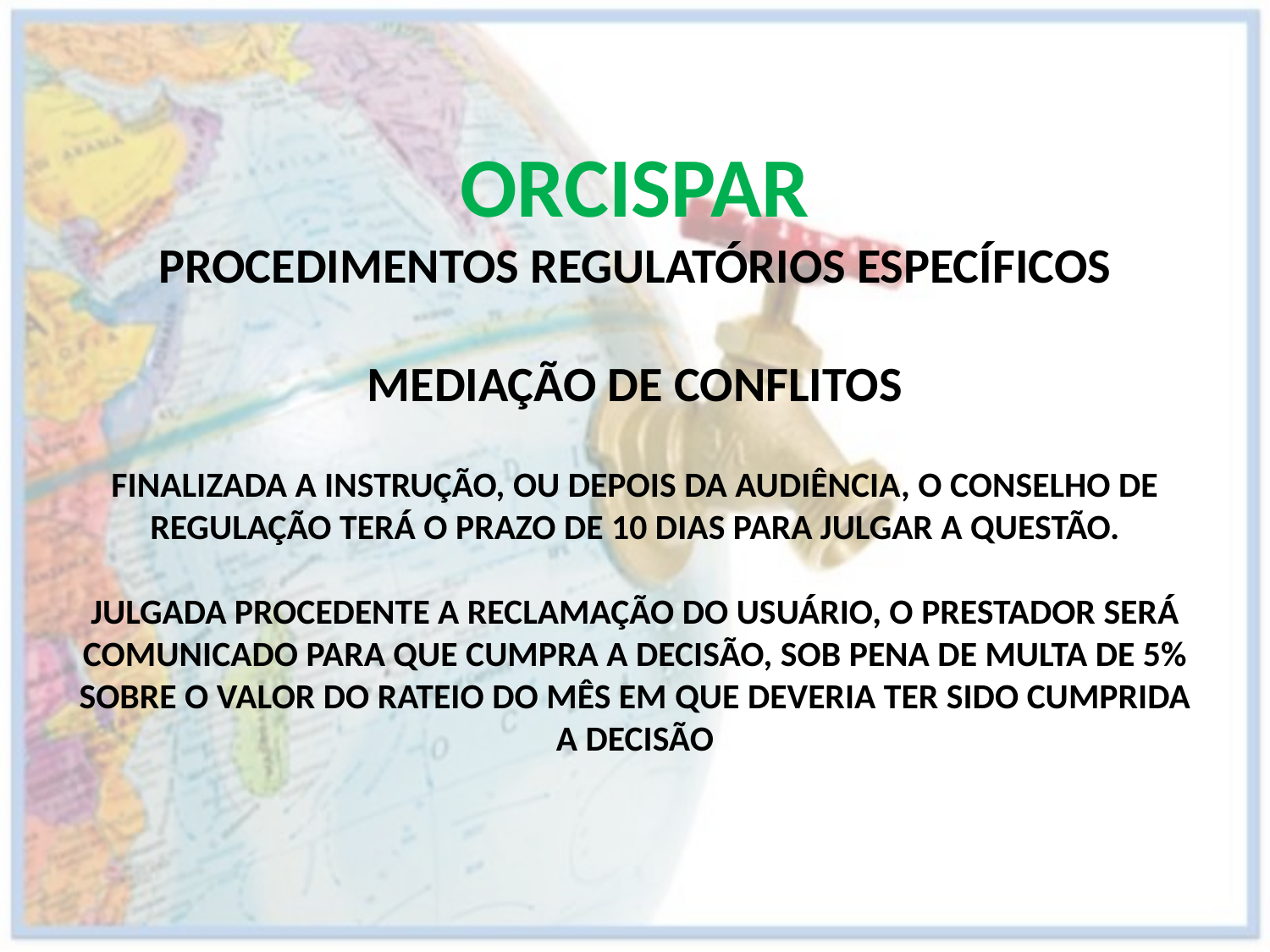

ORCISPAR
PROCEDIMENTOS REGULATÓRIOS ESPECÍFICOS

MEDIAÇÃO DE CONFLITOS

FINALIZADA A INSTRUÇÃO, OU DEPOIS DA AUDIÊNCIA, O CONSELHO DE REGULAÇÃO TERÁ O PRAZO DE 10 DIAS PARA JULGAR A QUESTÃO.

JULGADA PROCEDENTE A RECLAMAÇÃO DO USUÁRIO, O PRESTADOR SERÁ COMUNICADO PARA QUE CUMPRA A DECISÃO, SOB PENA DE MULTA DE 5% SOBRE O VALOR DO RATEIO DO MÊS EM QUE DEVERIA TER SIDO CUMPRIDA A DECISÃO